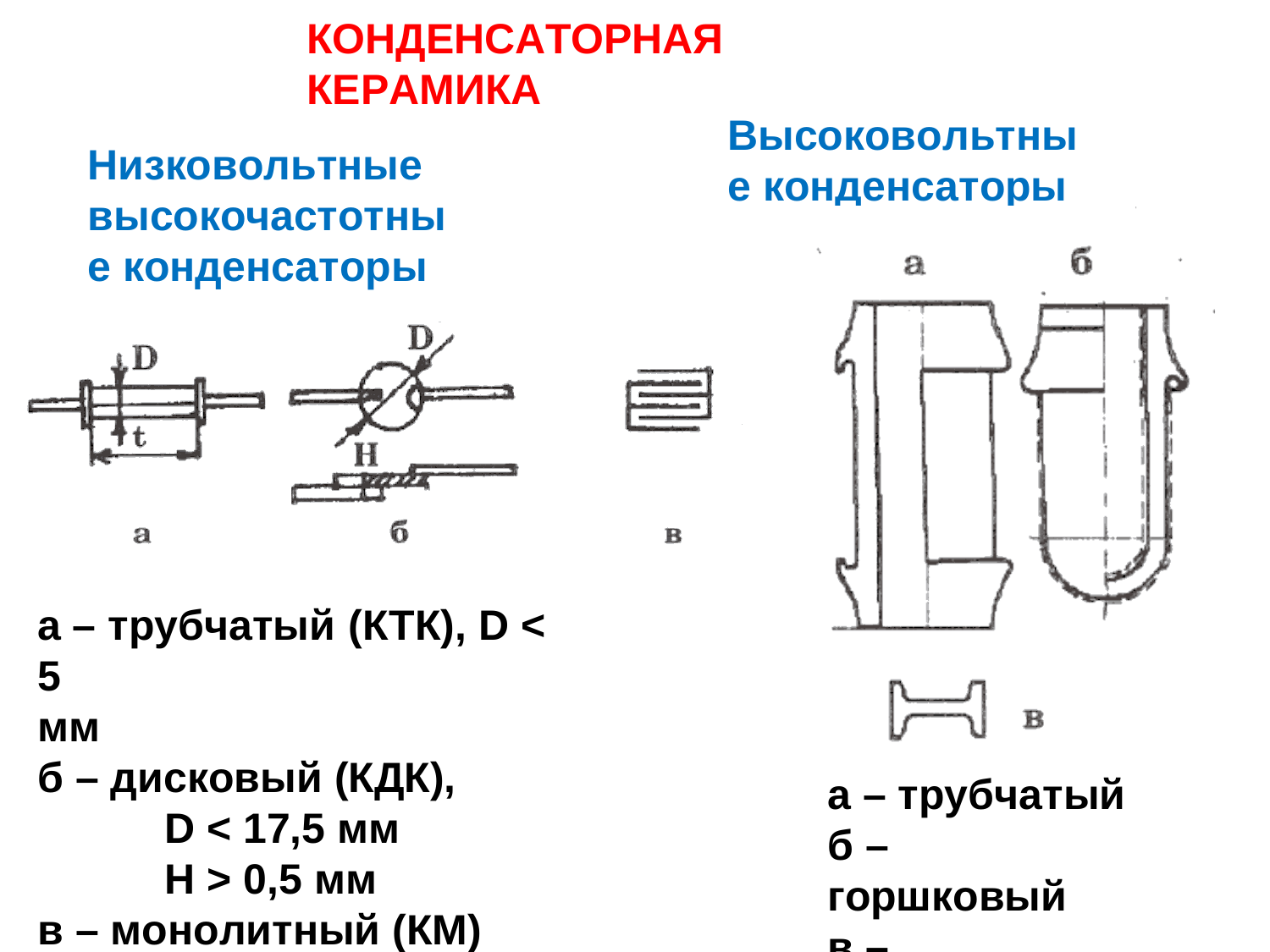

КОНДЕНСАТОРНАЯ КЕРАМИКА
Высоковольтные конденсаторы
Низковольтные высокочастотные конденсаторы

а – трубчатый (КТК), D < 5
мм
б – дисковый (КДК),
D < 17,5 мм
H > 0,5 мм
в – монолитный (КМ)
а – трубчатый б – горшковый
в – боченочный